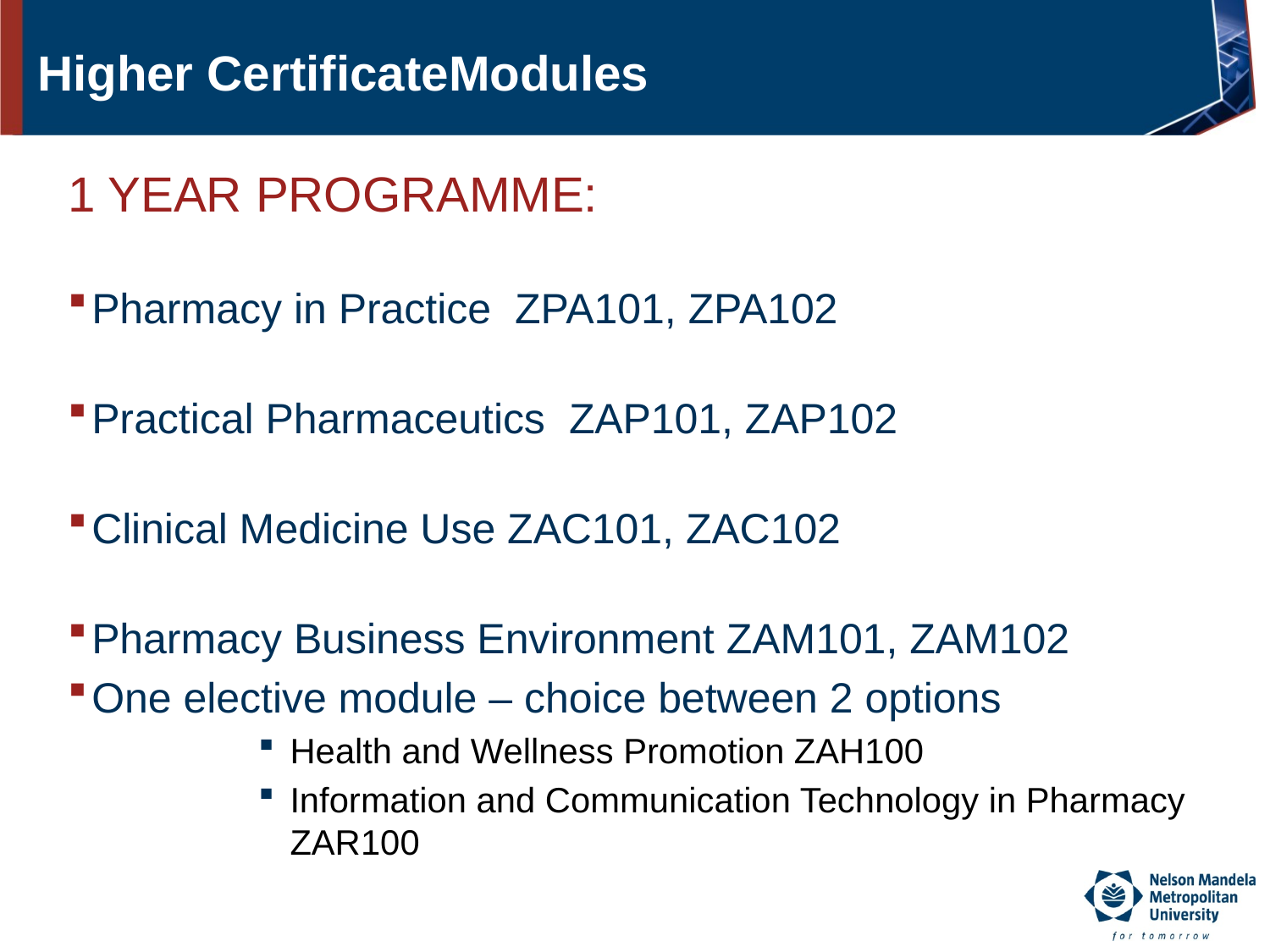

# Higher CertificateModules
1 YEAR PROGRAMME:
Pharmacy in Practice  ZPA101, ZPA102
Practical Pharmaceutics  ZAP101, ZAP102
Clinical Medicine Use ZAC101, ZAC102
Pharmacy Business Environment ZAM101, ZAM102
One elective module – choice between 2 options
Health and Wellness Promotion ZAH100
Information and Communication Technology in Pharmacy ZAR100